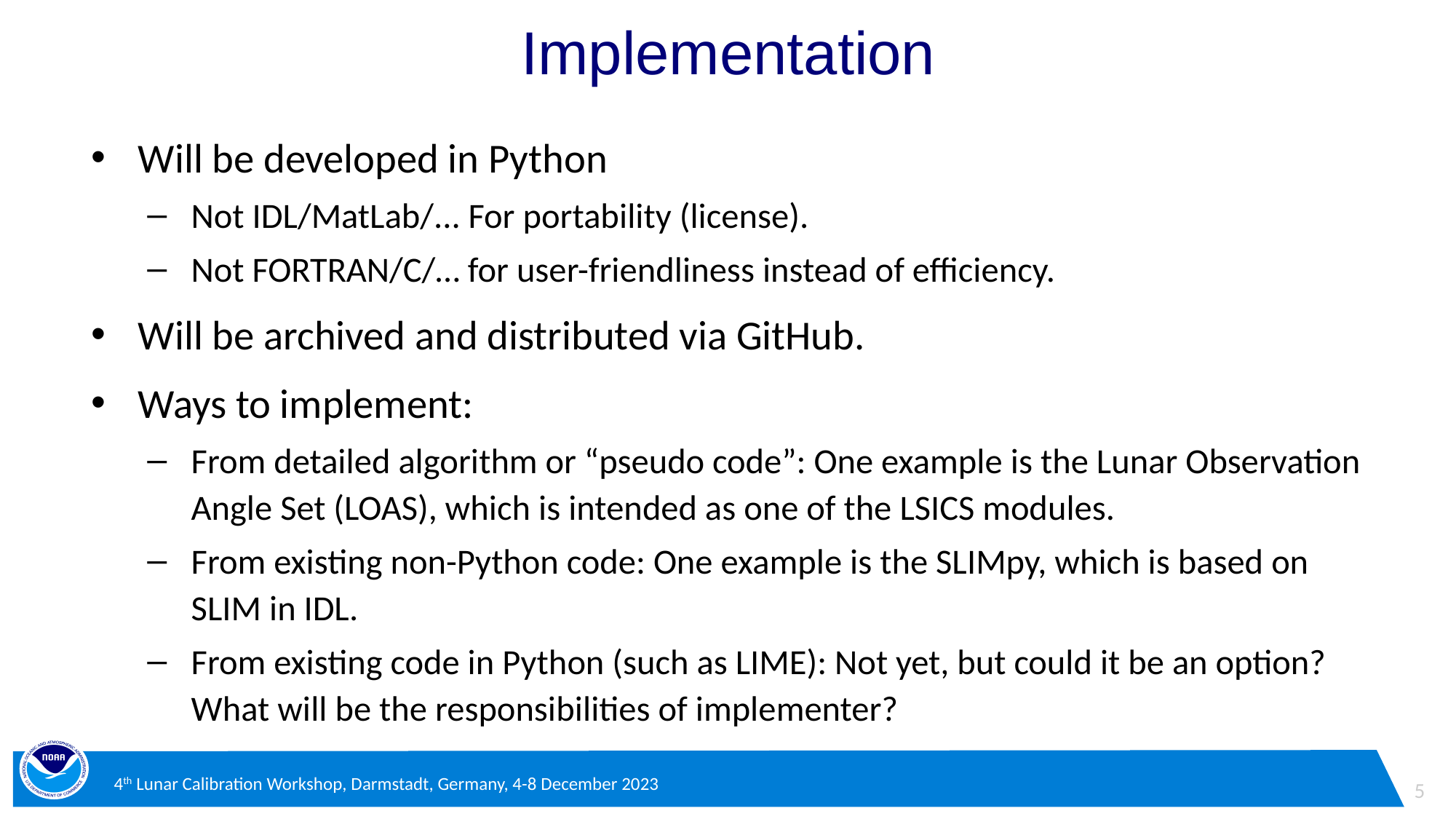

# Implementation
Will be developed in Python
Not IDL/MatLab/... For portability (license).
Not FORTRAN/C/… for user-friendliness instead of efficiency.
Will be archived and distributed via GitHub.
Ways to implement:
From detailed algorithm or “pseudo code”: One example is the Lunar Observation Angle Set (LOAS), which is intended as one of the LSICS modules.
From existing non-Python code: One example is the SLIMpy, which is based on SLIM in IDL.
From existing code in Python (such as LIME): Not yet, but could it be an option? What will be the responsibilities of implementer?